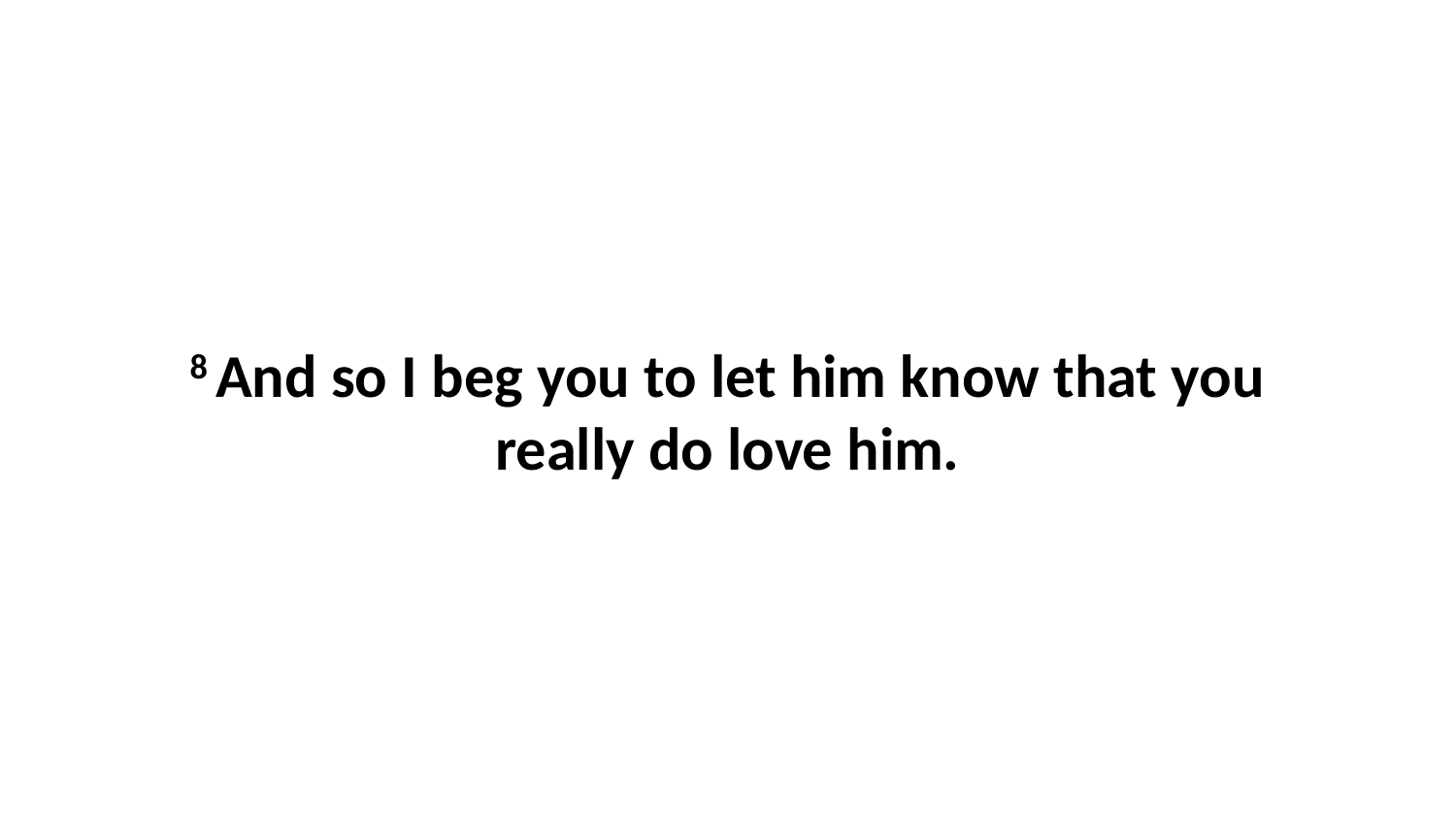

8 And so I beg you to let him know that you really do love him.